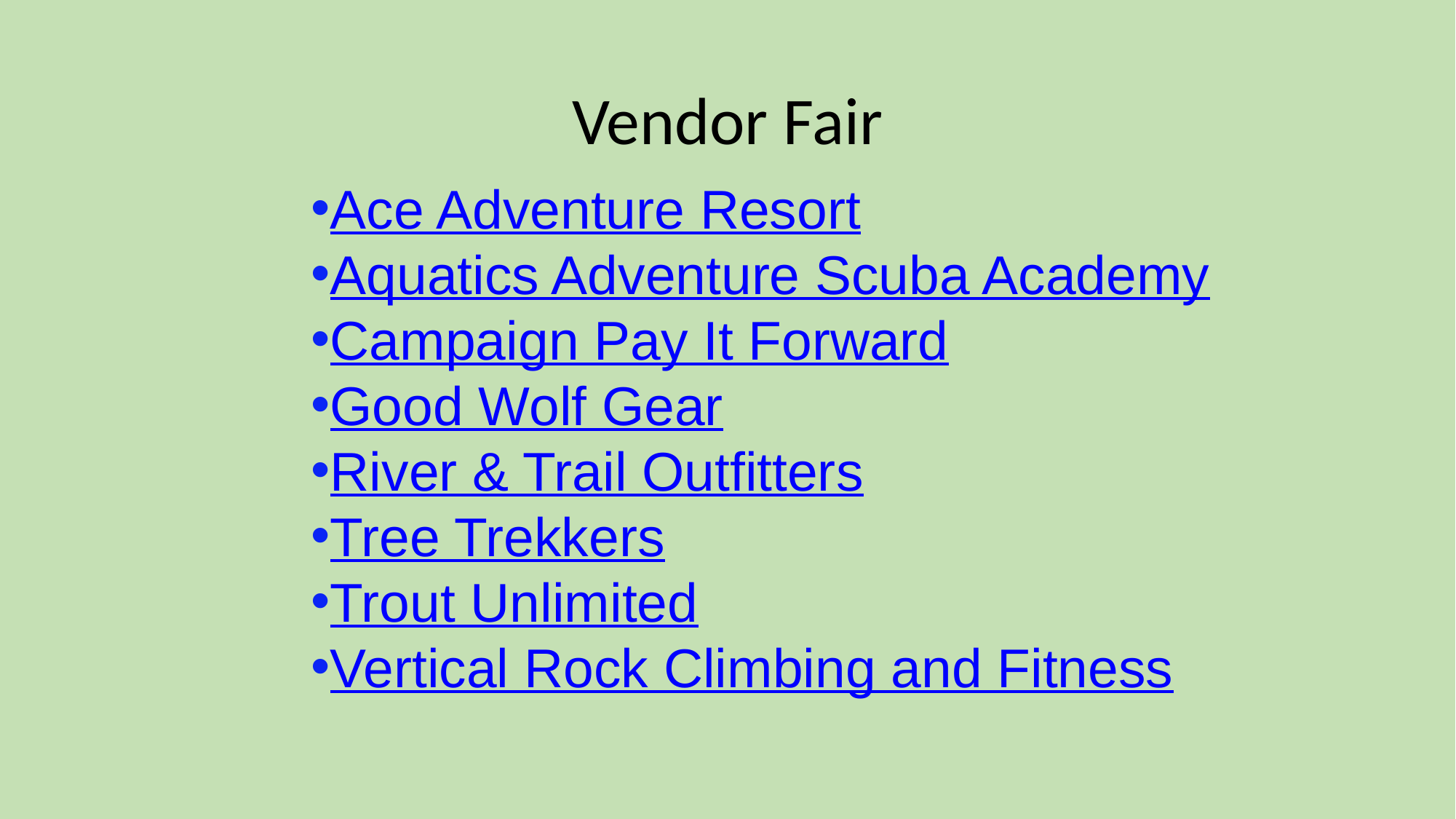

# Vendor Fair
Ace Adventure Resort
Aquatics Adventure Scuba Academy
Campaign Pay It Forward
Good Wolf Gear
River & Trail Outfitters
Tree Trekkers
Trout Unlimited
Vertical Rock Climbing and Fitness